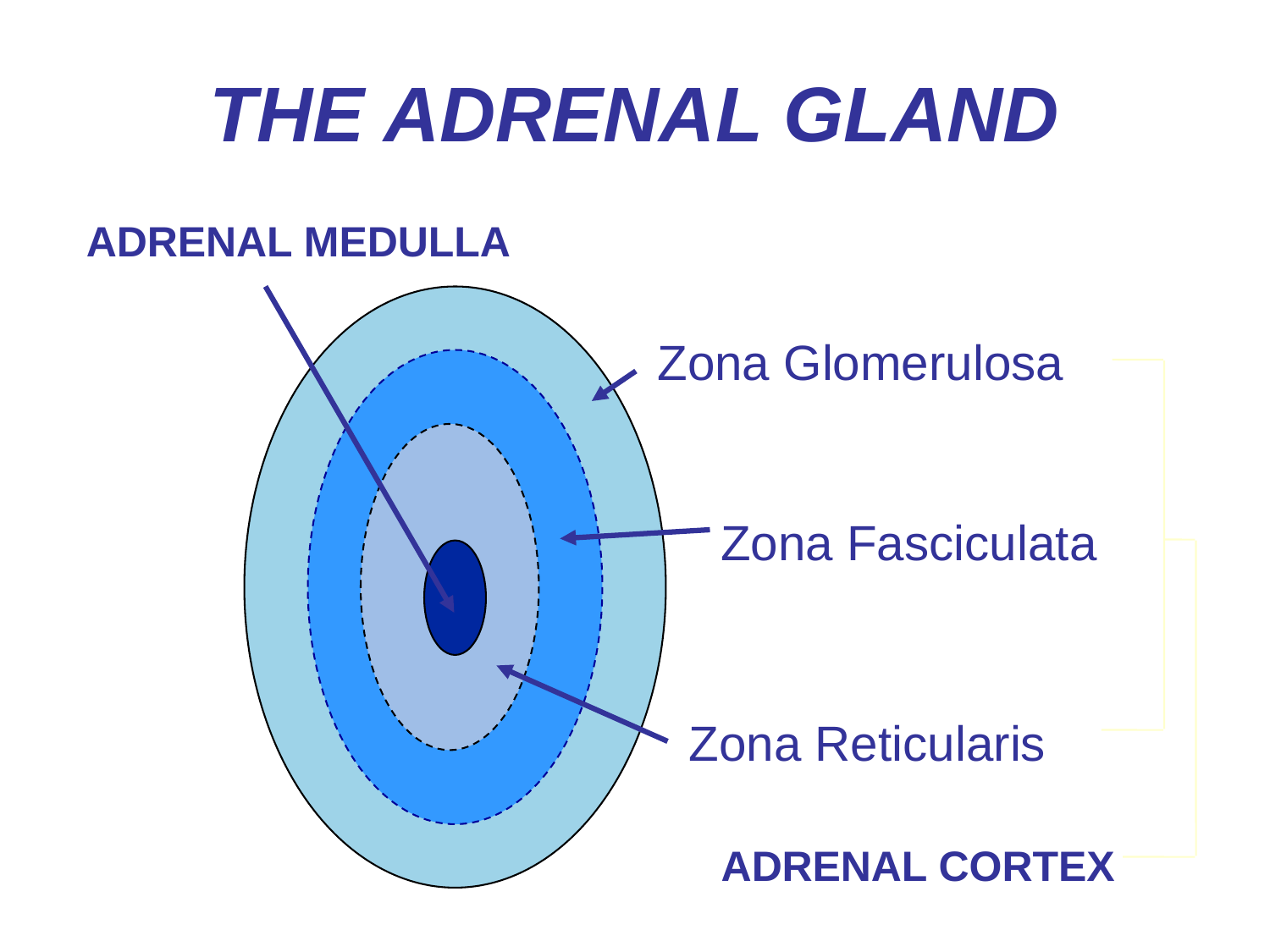

# THE ADRENAL GLAND
ADRENAL MEDULLA

Zona Glomerulosa

Zona Fasciculata

Zona Reticularis

ADRENAL CORTEX